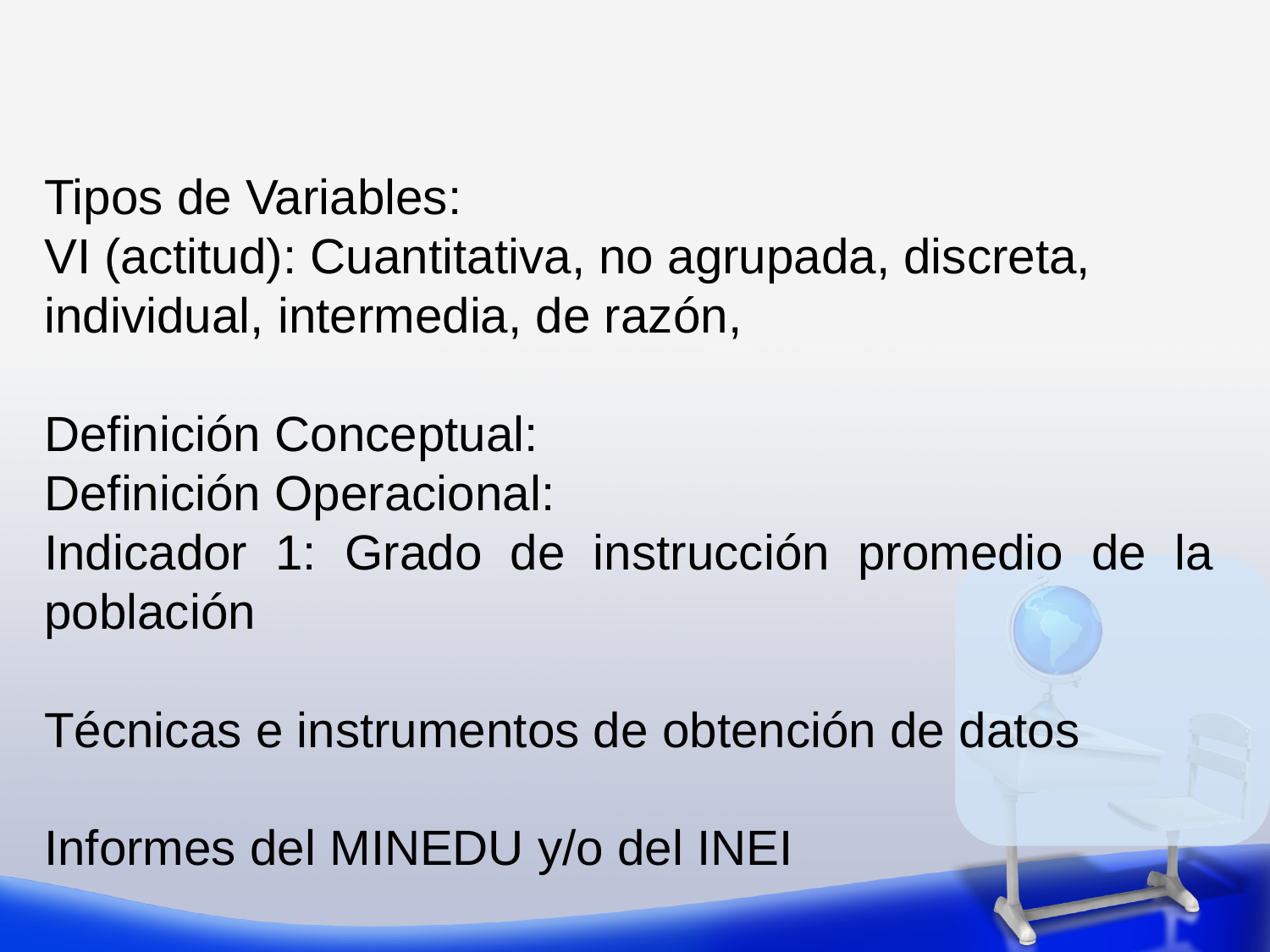

Tipos de Variables:
VI (actitud): Cuantitativa, no agrupada, discreta, individual, intermedia, de razón,

Definición Conceptual:
Definición Operacional:
Indicador 1: Grado de instrucción promedio de la población

Técnicas e instrumentos de obtención de datos

Informes del MINEDU y/o del INEI